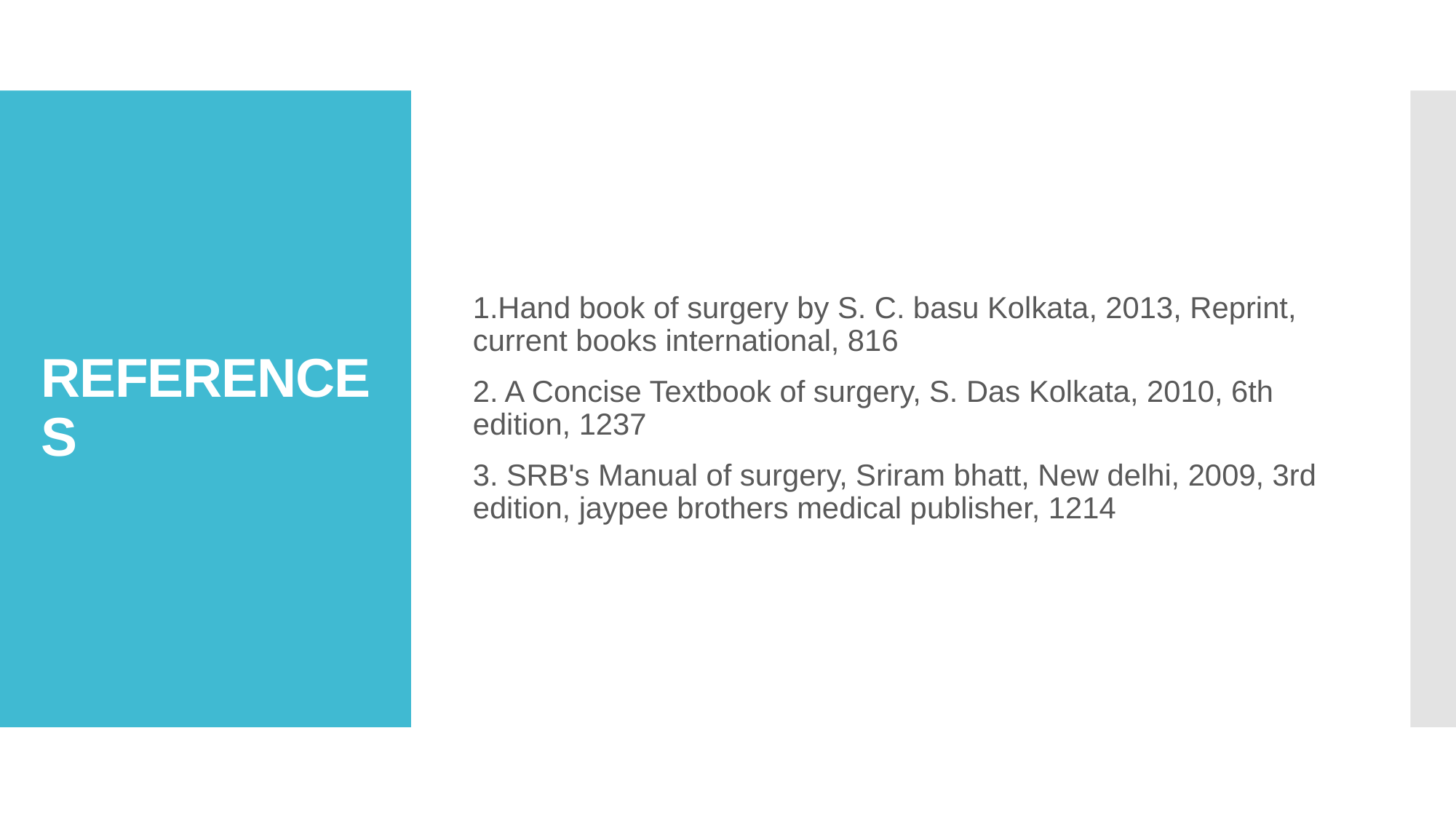

1.Hand book of surgery by S. C. basu Kolkata, 2013, Reprint, current books international, 816
2. A Concise Textbook of surgery, S. Das Kolkata, 2010, 6th edition, 1237
3. SRB's Manual of surgery, Sriram bhatt, New delhi, 2009, 3rd edition, jaypee brothers medical publisher, 1214
# REFERENCES